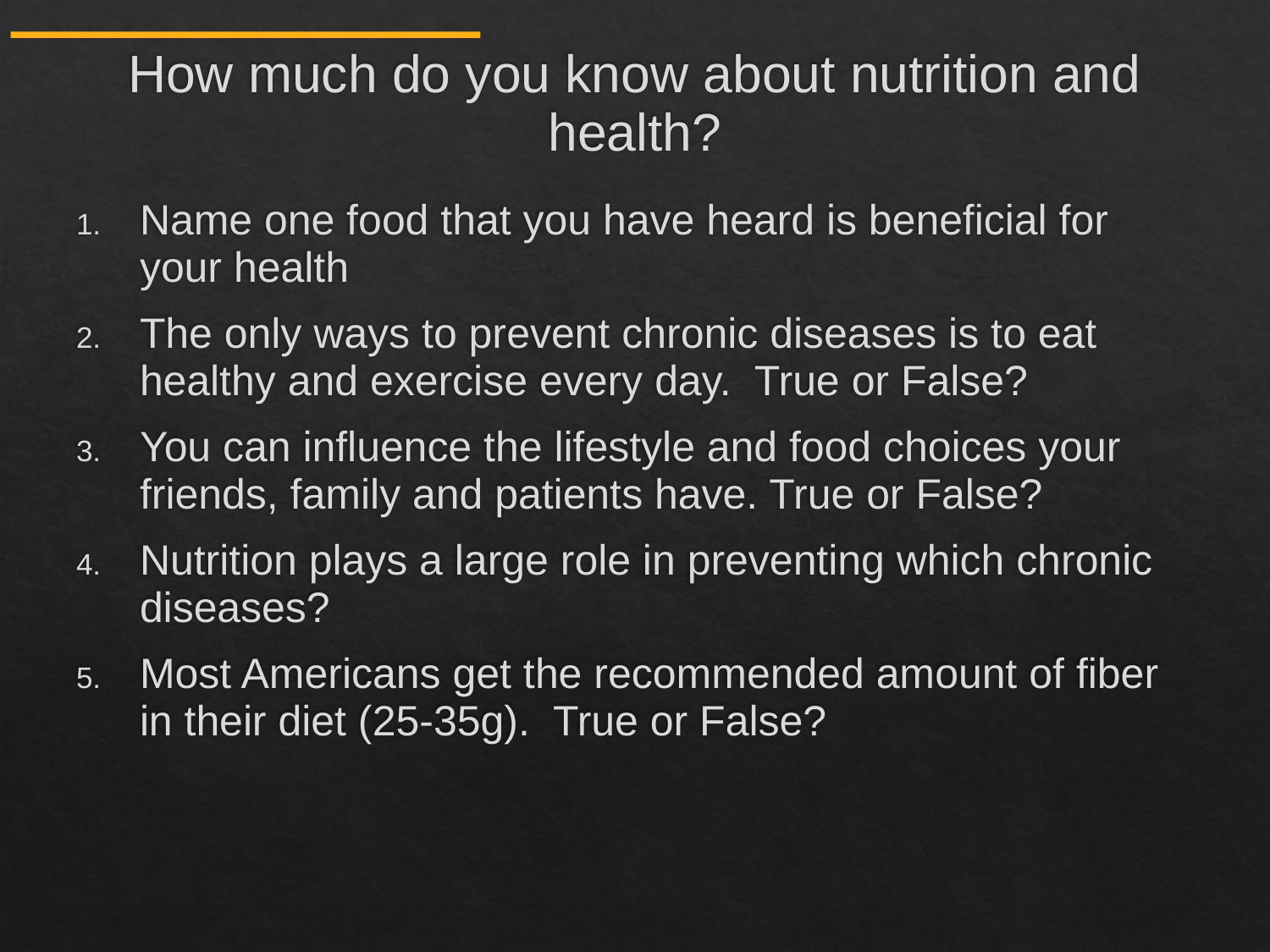

# How much do you know about nutrition and health?
Name one food that you have heard is beneficial for your health
The only ways to prevent chronic diseases is to eat healthy and exercise every day.  True or False?
You can influence the lifestyle and food choices your friends, family and patients have. True or False?
Nutrition plays a large role in preventing which chronic diseases?
Most Americans get the recommended amount of fiber in their diet (25-35g).  True or False?